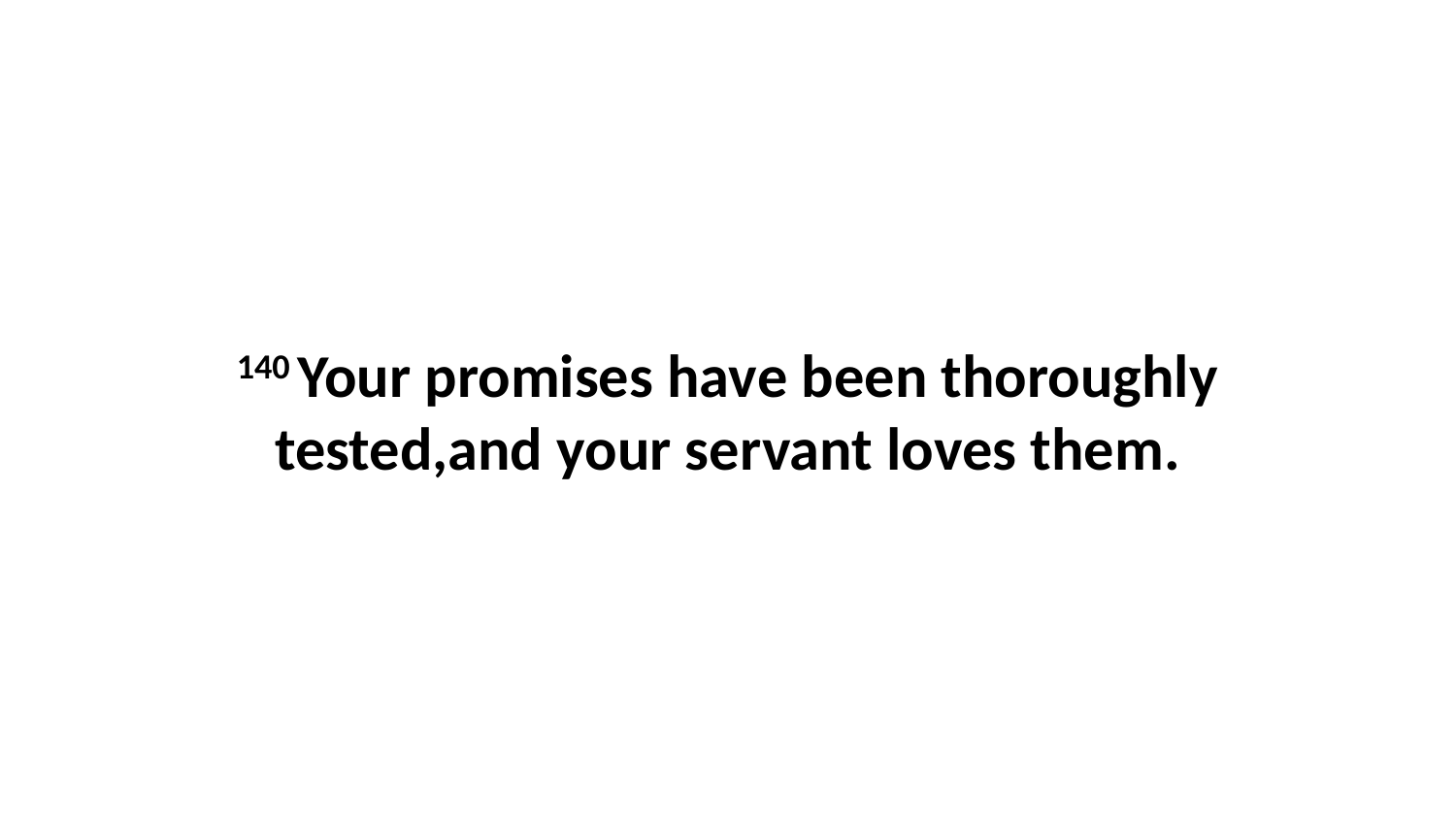

140 Your promises have been thoroughly tested,and your servant loves them.